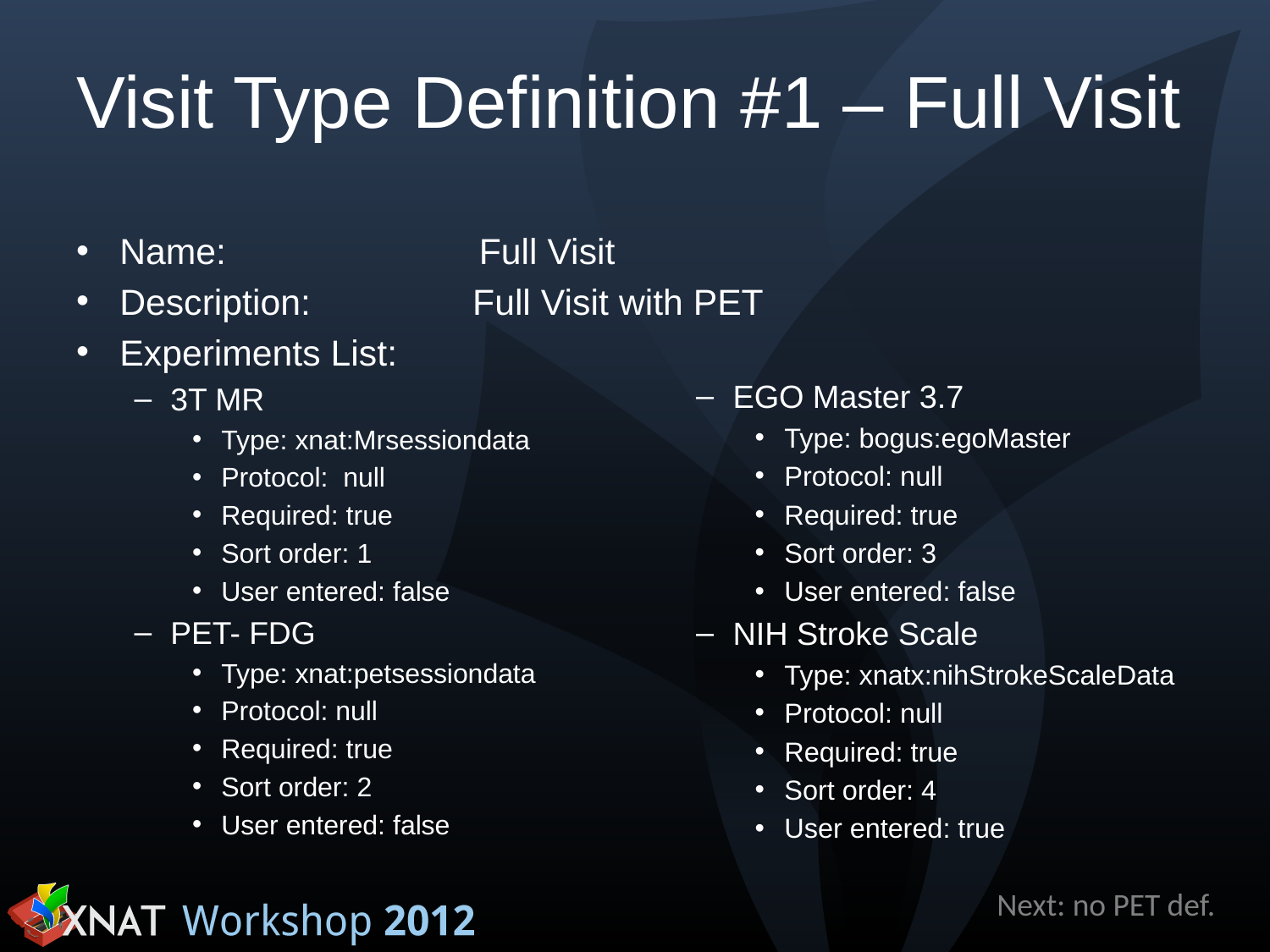

# Visit Type Definition #1 – Full Visit
Name:                         Full Visit
Description:                Full Visit with PET
Experiments List:
3T MR
Type: xnat:Mrsessiondata
Protocol:  null
Required: true
Sort order: 1
User entered: false
PET- FDG
Type: xnat:petsessiondata
Protocol: null
Required: true
Sort order: 2
User entered: false

EGO Master 3.7
Type: bogus:egoMaster
Protocol: null
Required: true
Sort order: 3
User entered: false
NIH Stroke Scale
Type: xnatx:nihStrokeScaleData
Protocol: null
Required: true
Sort order: 4
User entered: true

Next: no PET def.